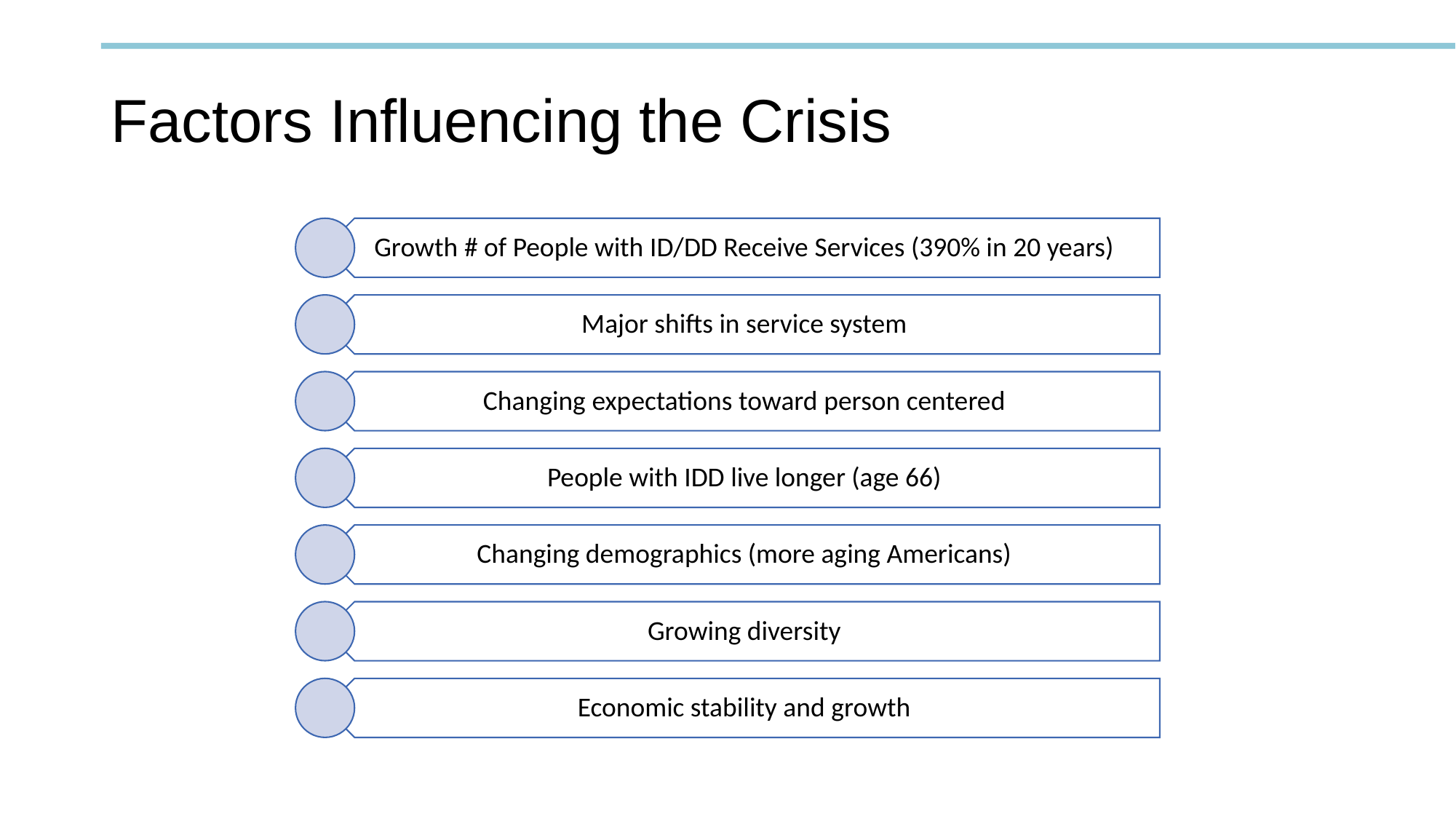

# Factors Influencing the Crisis
Growth # of People with ID/DD Receive Services (390% in 20 years)
Major shifts in service system
Changing expectations toward person centered
People with IDD live longer (age 66)
Changing demographics (more aging Americans)
Growing diversity
Economic stability and growth